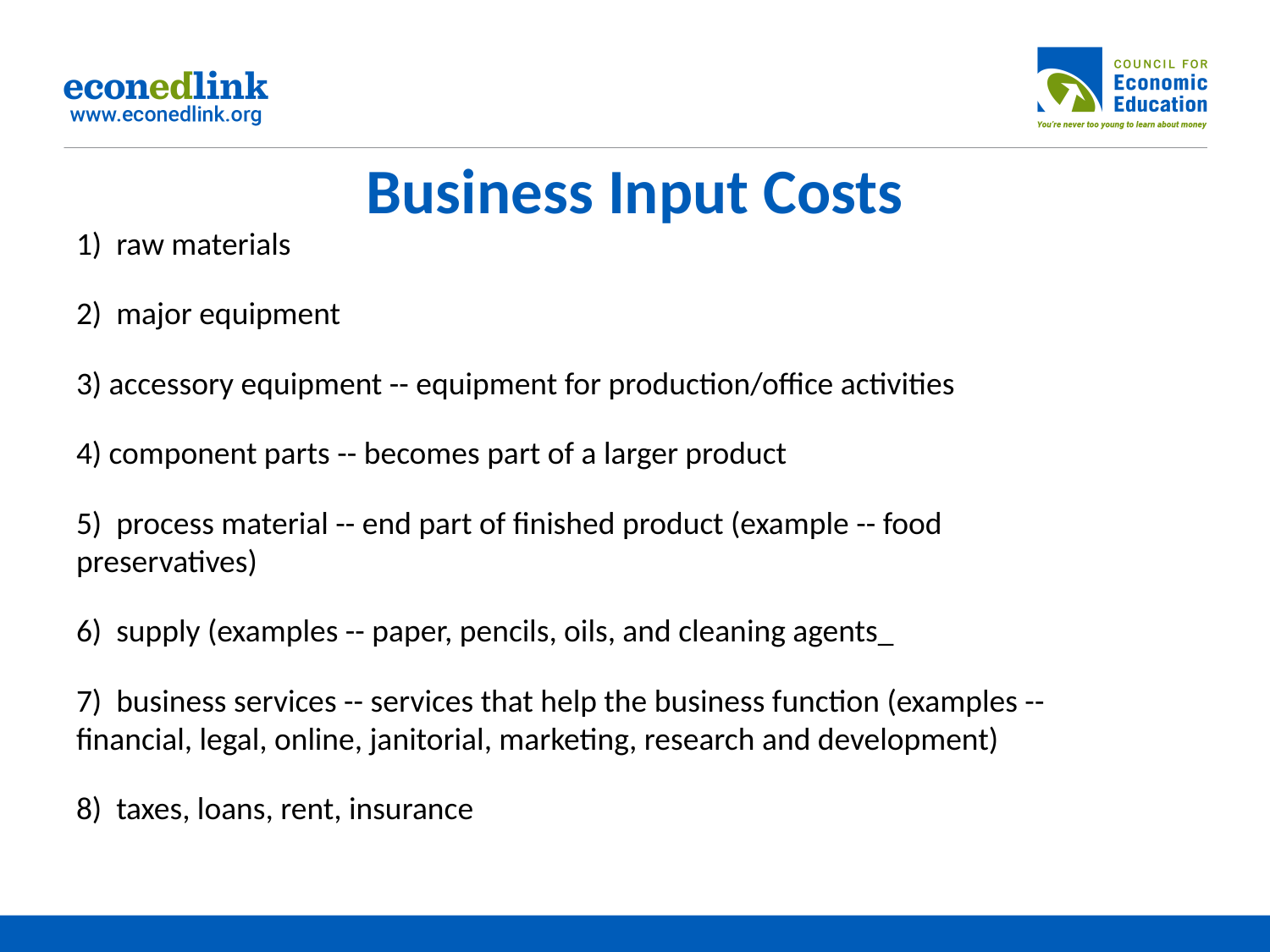

# Business Input Costs
1)  raw materials
2)  major equipment
3) accessory equipment -- equipment for production/office activities
4) component parts -- becomes part of a larger product
5)  process material -- end part of finished product (example -- food
preservatives)
6)  supply (examples -- paper, pencils, oils, and cleaning agents_
7)  business services -- services that help the business function (examples --
financial, legal, online, janitorial, marketing, research and development)
8)  taxes, loans, rent, insurance